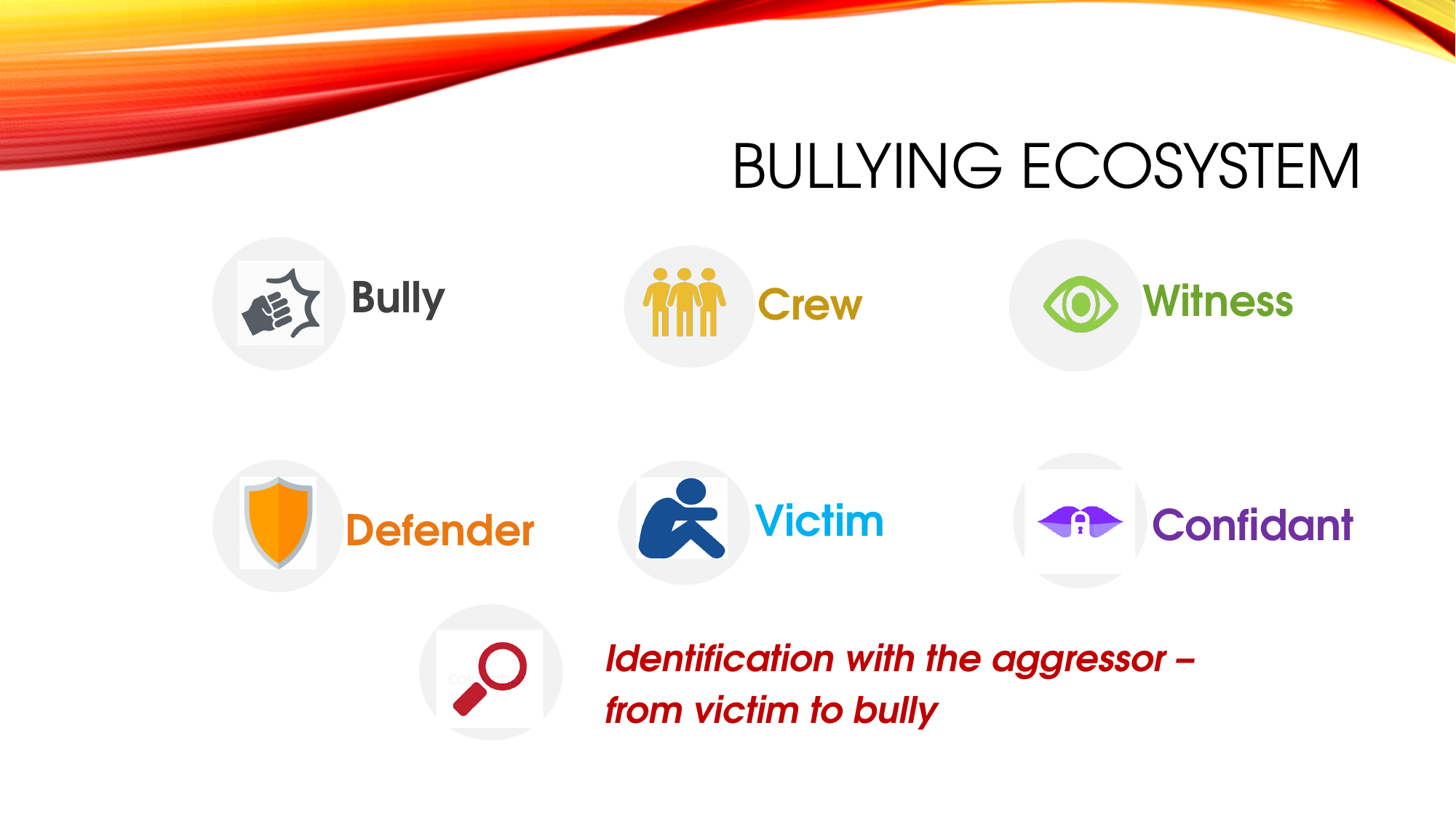

# Bullying ecosystem
Bully
Crew
Witness
Confidant
Defender
Victim
Identification with the aggressor –
from victim to bully